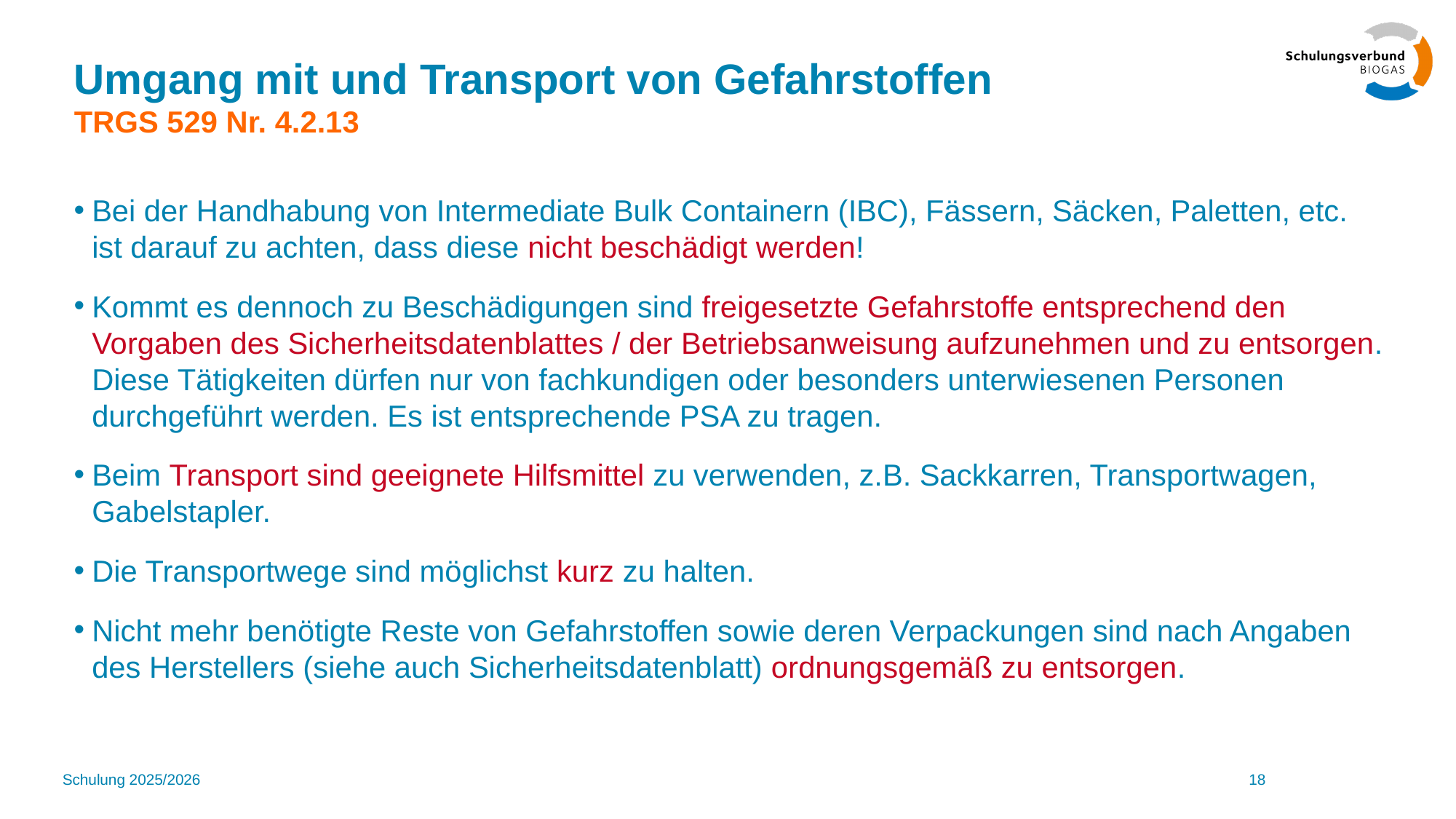

# Umgang mit und Transport von Gefahrstoffen TRGS 529 Nr. 4.2.13
Bei der Handhabung von Intermediate Bulk Containern (IBC), Fässern, Säcken, Paletten, etc. ist darauf zu achten, dass diese nicht beschädigt werden!

Kommt es dennoch zu Beschädigungen sind freigesetzte Gefahrstoffe entsprechend den Vorgaben des Sicherheitsdatenblattes / der Betriebsanweisung aufzunehmen und zu entsorgen. Diese Tätigkeiten dürfen nur von fachkundigen oder besonders unterwiesenen Personen durchgeführt werden. Es ist entsprechende PSA zu tragen.

Beim Transport sind geeignete Hilfsmittel zu verwenden, z.B. Sackkarren, Transportwagen, Gabelstapler.

Die Transportwege sind möglichst kurz zu halten.

Nicht mehr benötigte Reste von Gefahrstoffen sowie deren Verpackungen sind nach Angaben des Herstellers (siehe auch Sicherheitsdatenblatt) ordnungsgemäß zu entsorgen.

Schulung 2025/2026
18